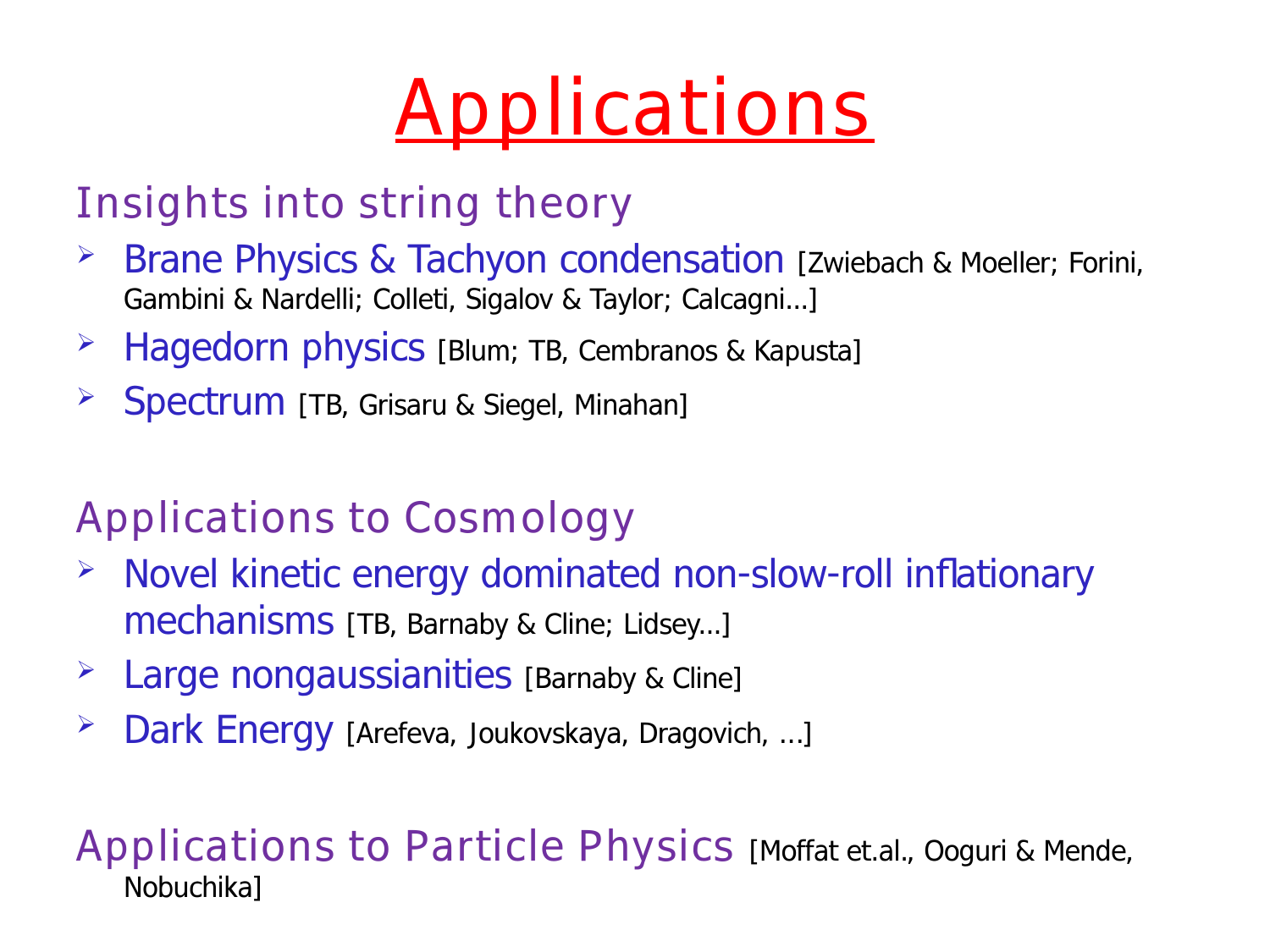

# Applications
Insights into string theory
Brane Physics & Tachyon condensation [Zwiebach & Moeller; Forini, Gambini & Nardelli; Colleti, Sigalov & Taylor; Calcagni…]
Hagedorn physics [Blum; TB, Cembranos & Kapusta]
Spectrum [TB, Grisaru & Siegel, Minahan]

Applications to Cosmology
Novel kinetic energy dominated non-slow-roll inflationary mechanisms [TB, Barnaby & Cline; Lidsey…]
Large nongaussianities [Barnaby & Cline]
Dark Energy [Arefeva, Joukovskaya, Dragovich, ...]

Applications to Particle Physics [Moffat et.al., Ooguri & Mende, Nobuchika]